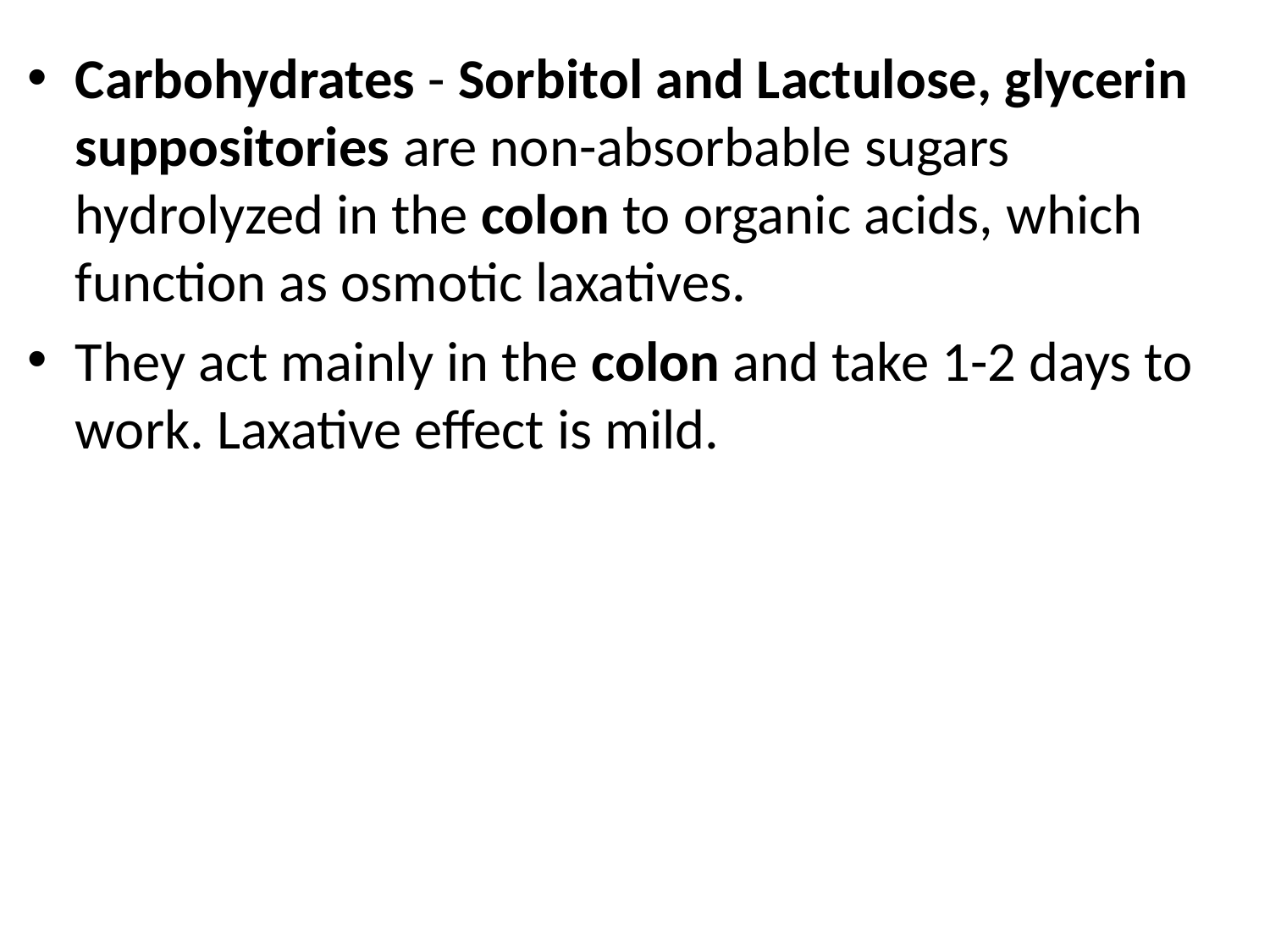

Carbohydrates - Sorbitol and Lactulose, glycerin suppositories are non-absorbable sugars hydrolyzed in the colon to organic acids, which function as osmotic laxatives.
They act mainly in the colon and take 1-2 days to work. Laxative effect is mild.